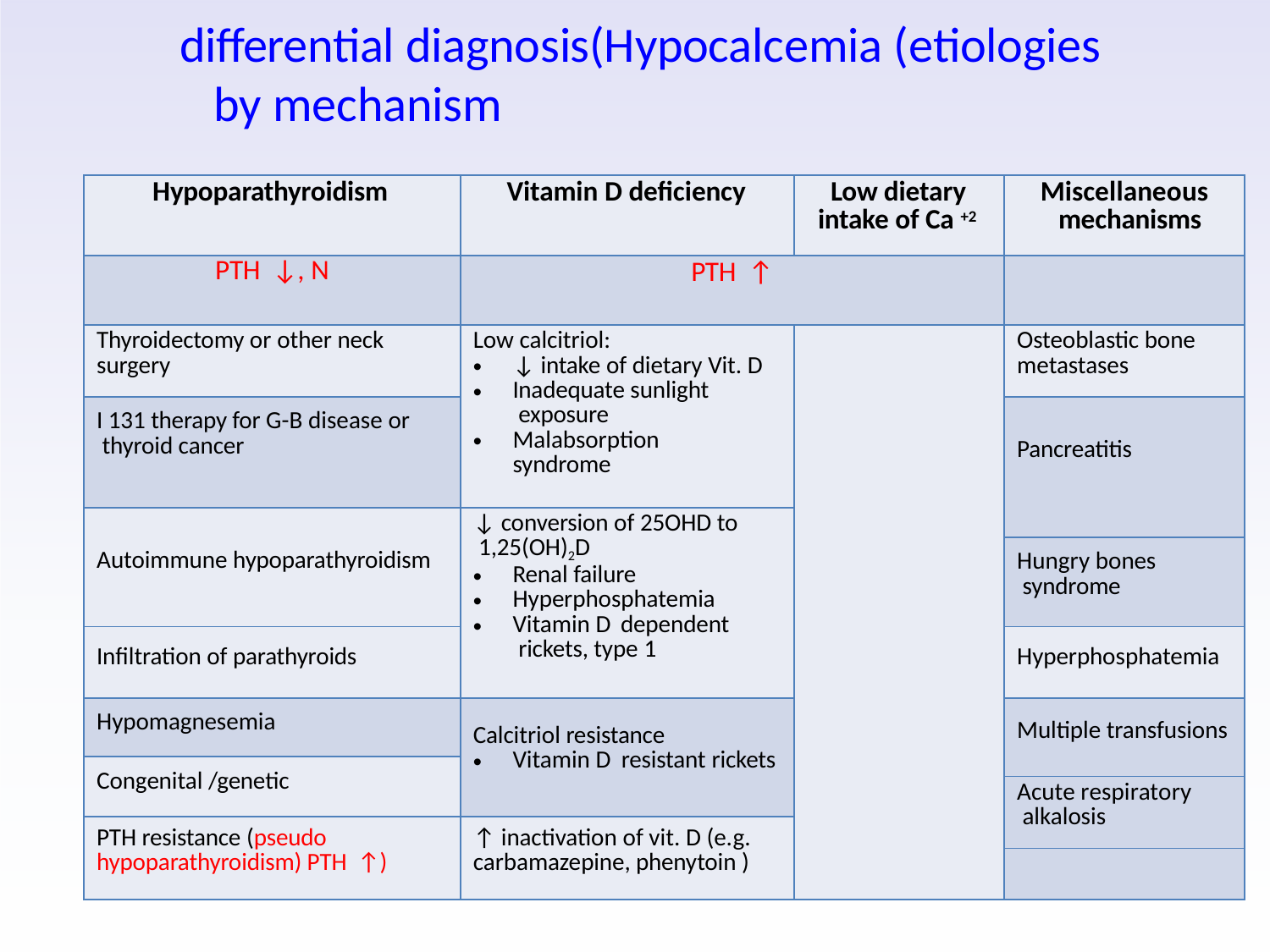

# differential diagnosis(Hypocalcemia (etiologies by mechanism
| Hypoparathyroidism | Vitamin D deficiency | Low dietary intake of Ca +2 | Miscellaneous mechanisms |
| --- | --- | --- | --- |
| PTH ↓, N | PTH ↑ |  |  |
| Thyroidectomy or other neck surgery | Low calcitriol: ↓ intake of dietary Vit. D Inadequate sunlight exposure Malabsorption syndrome |  | Osteoblastic bone metastases |
| I 131 therapy for G-B disease or thyroid cancer |  |  | Pancreatitis |
| Autoimmune hypoparathyroidism | ↓ conversion of 25OHD to 1,25(OH)2D Renal failure Hyperphosphatemia Vitamin D dependent rickets, type 1 |  |  |
|  |  |  | Hungry bones syndrome |
| Infiltration of parathyroids |  |  | Hyperphosphatemia |
| Hypomagnesemia | Calcitriol resistance Vitamin D resistant rickets |  | Multiple transfusions |
| Congenital /genetic |  |  |  |
|  |  |  | Acute respiratory alkalosis |
| PTH resistance (pseudo hypoparathyroidism) PTH ↑) | ↑ inactivation of vit. D (e.g. carbamazepine, phenytoin ) |  |  |
|  |  |  |  |